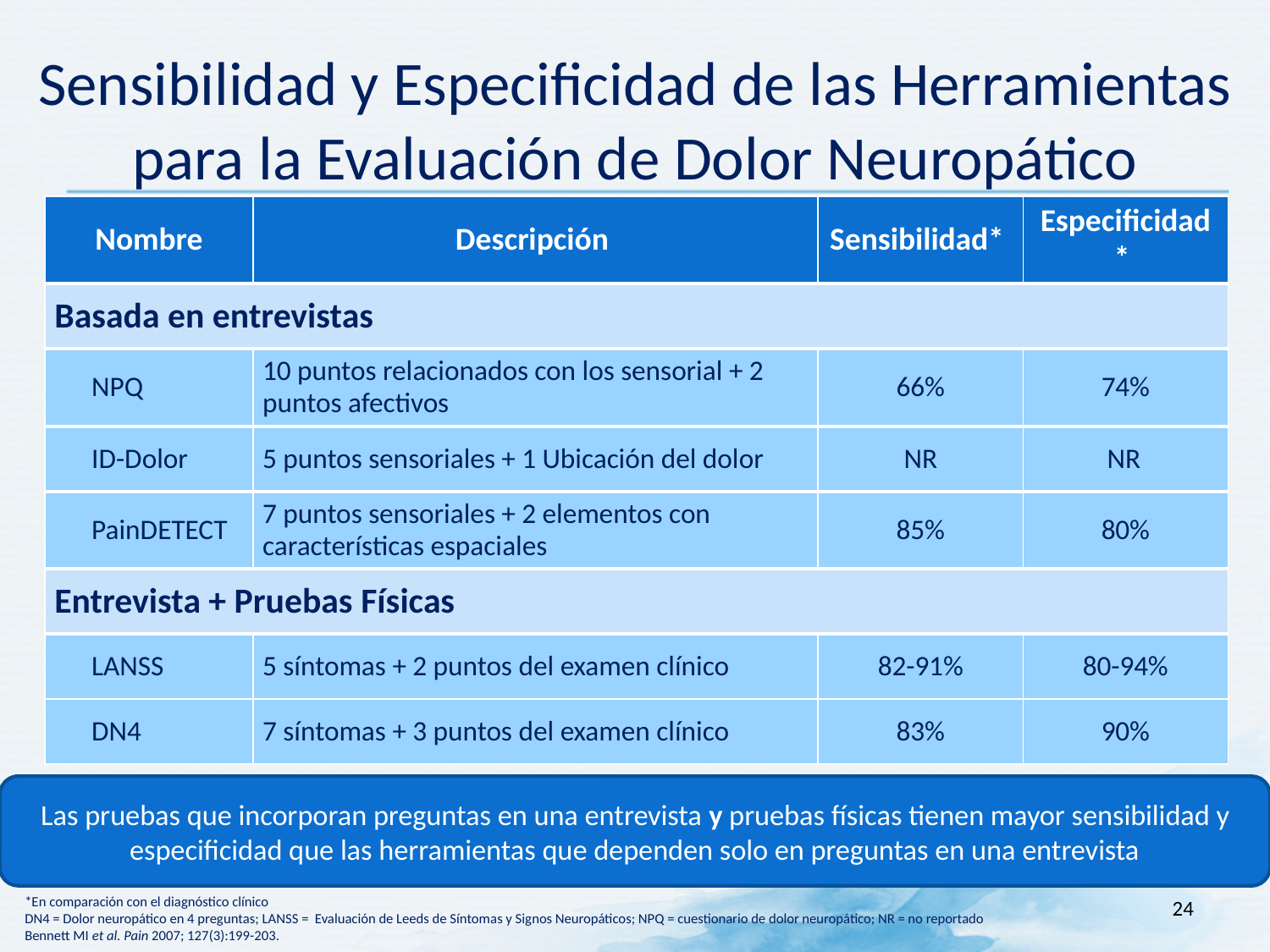

# Sensibilidad y Especificidad de las Herramientas para la Evaluación de Dolor Neuropático
| Nombre | Descripción | Sensibilidad\* | Especificidad\* |
| --- | --- | --- | --- |
| Basada en entrevistas |  |  |  |
| NPQ | 10 puntos relacionados con los sensorial + 2 puntos afectivos | 66% | 74% |
| ID-Dolor | 5 puntos sensoriales + 1 Ubicación del dolor | NR | NR |
| PainDETECT | 7 puntos sensoriales + 2 elementos con características espaciales | 85% | 80% |
| Entrevista + Pruebas Físicas |  |  |  |
| LANSS | 5 síntomas + 2 puntos del examen clínico | 82-91% | 80-94% |
| DN4 | 7 síntomas + 3 puntos del examen clínico | 83% | 90% |

Las pruebas que incorporan preguntas en una entrevista y pruebas físicas tienen mayor sensibilidad y especificidad que las herramientas que dependen solo en preguntas en una entrevista
24
*En comparación con el diagnóstico clínico
DN4 = Dolor neuropático en 4 preguntas; LANSS =  Evaluación de Leeds de Síntomas y Signos Neuropáticos; NPQ = cuestionario de dolor neuropático; NR = no reportado
Bennett MI et al. Pain 2007; 127(3):199-203.